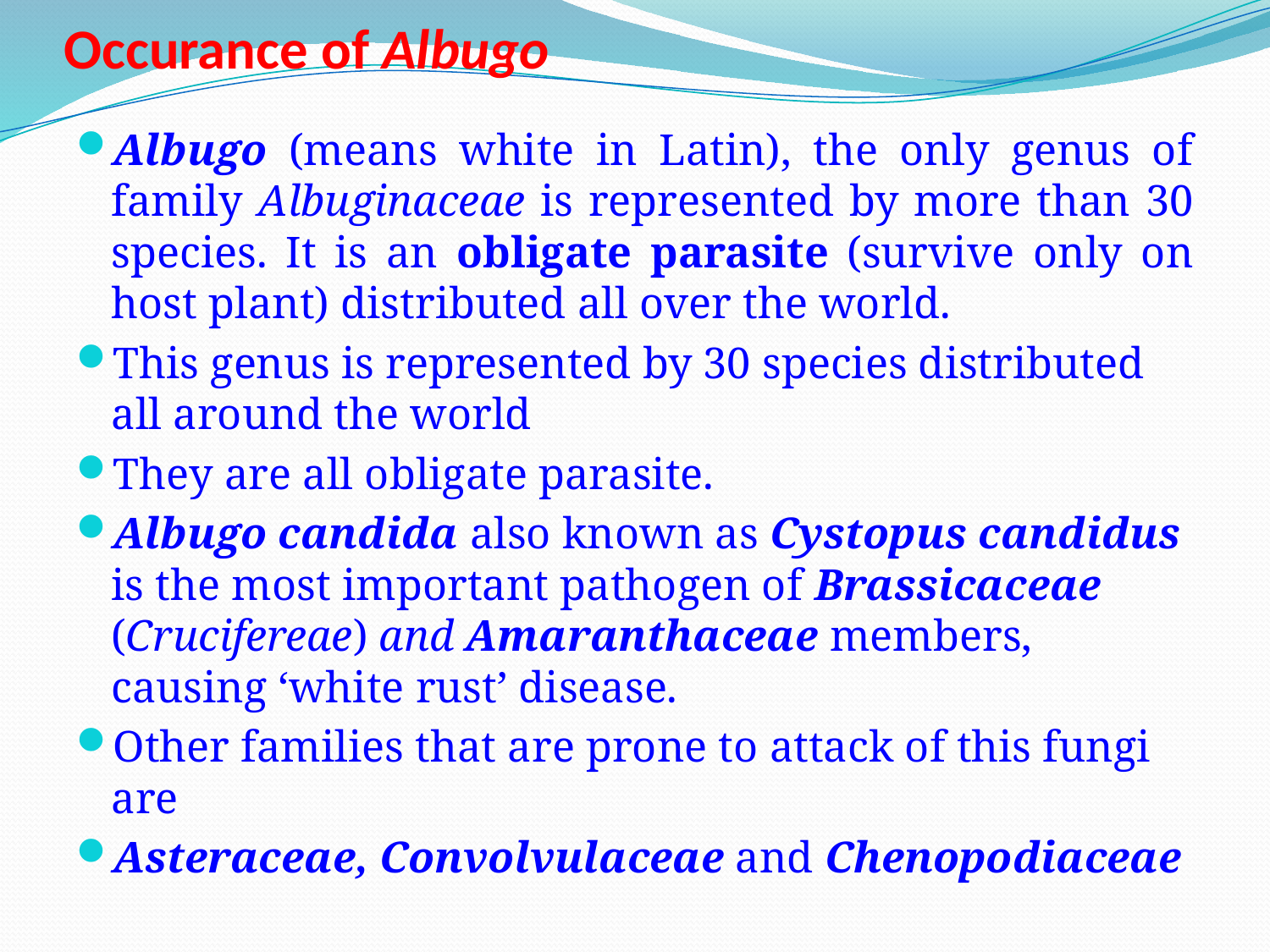

# Occurance of Albugo
Albugo (means white in Latin), the only genus of family Albuginaceae is represented by more than 30 species. It is an obligate parasite (survive only on host plant) distributed all over the world.
This genus is represented by 30 species distributed all around the world
They are all obligate parasite.
Albugo candida also known as Cystopus candidus is the most important pathogen of Brassicaceae (Crucifereae) and Amaranthaceae members, causing ‘white rust’ disease.
Other families that are prone to attack of this fungi are
Asteraceae, Convolvulaceae and Chenopodiaceae